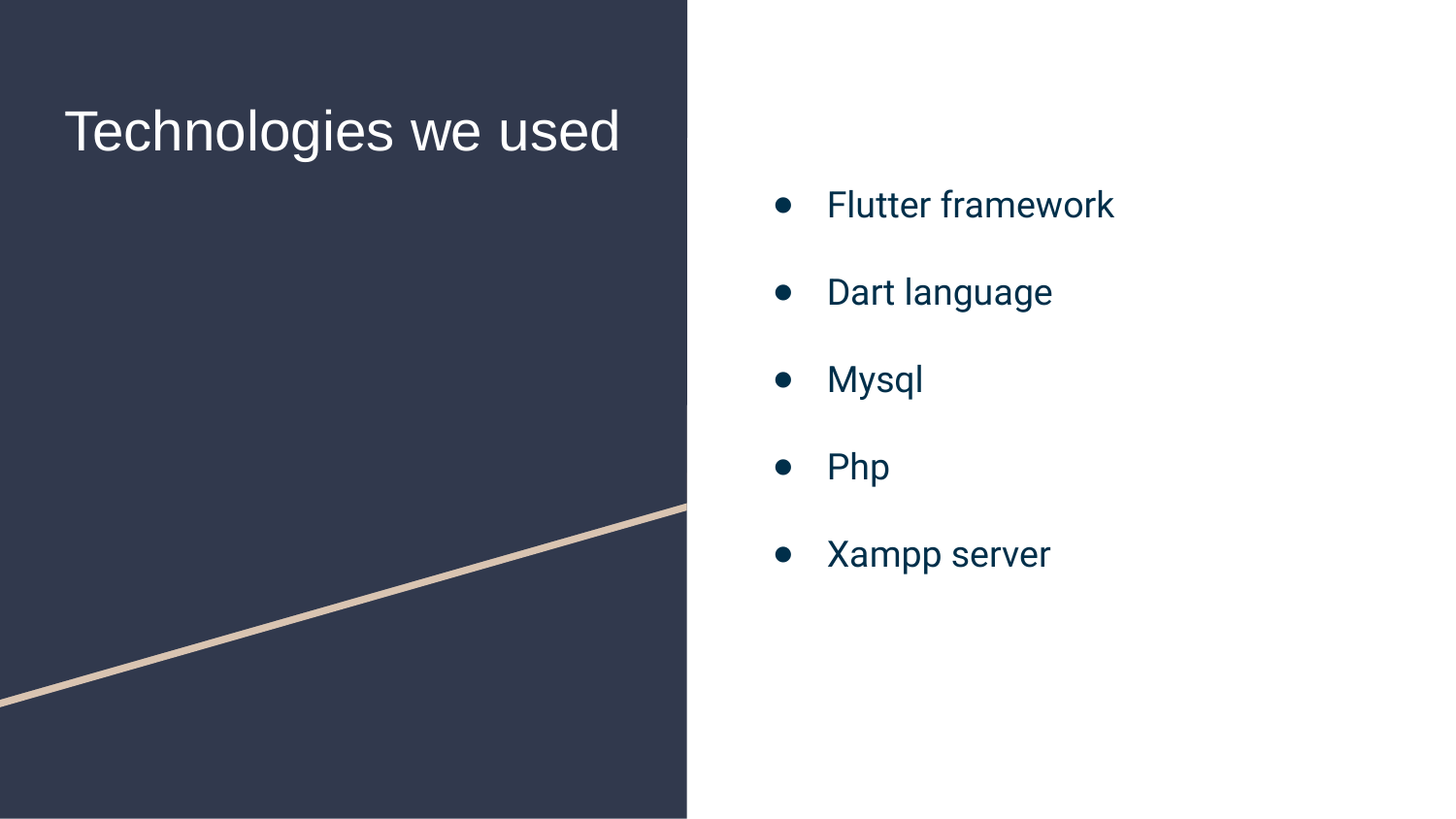

# Technologies we used

Flutter framework

Dart language

Mysql

Php

Xampp server